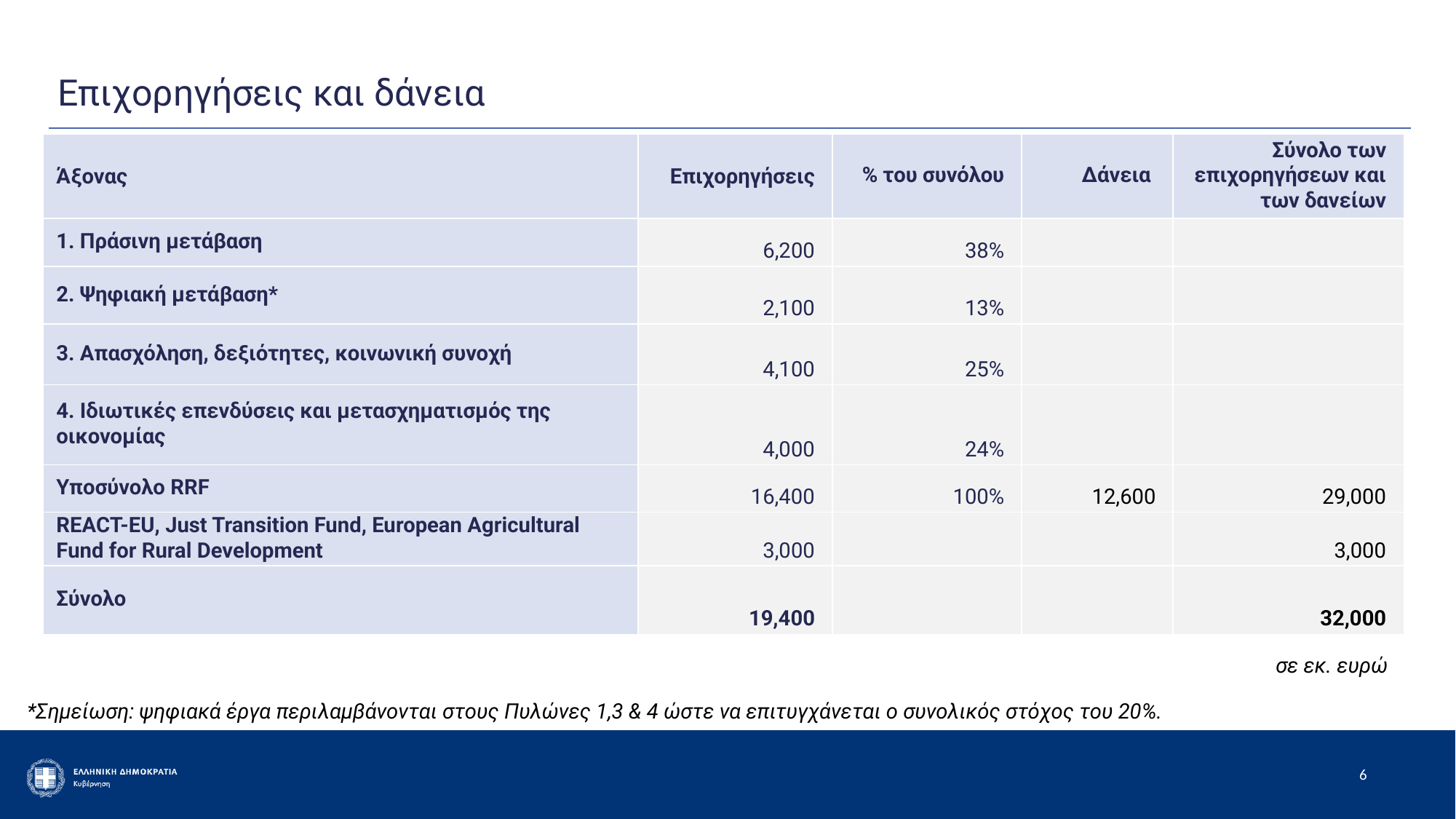

Επιχορηγήσεις και δάνεια
|  |  |  |  |  |
| --- | --- | --- | --- | --- |
| Άξονας | Επιχορηγήσεις | % του συνόλου | Δάνεια | Σύνολο των επιχορηγήσεων και των δανείων |
| 1. Πράσινη μετάβαση | 6,200 | 38% |  |  |
| 2. Ψηφιακή μετάβαση\* | 2,100 | 13% |  |  |
| 3. Απασχόληση, δεξιότητες, κοινωνική συνοχή | 4,100 | 25% |  |  |
| 4. Ιδιωτικές επενδύσεις και μετασχηματισμός της οικονομίας | 4,000 | 24% |  |  |
| Υποσύνολο RRF | 16,400 | 100% | 12,600 | 29,000 |
| REACT-EU, Just Transition Fund, European Agricultural Fund for Rural Development | 3,000 |  |  | 3,000 |
| Σύνολο | 19,400 |  |  | 32,000 |

σε εκ. ευρώ
*Σημείωση: ψηφιακά έργα περιλαμβάνονται στους Πυλώνες 1,3 & 4 ώστε να επιτυγχάνεται ο συνολικός στόχος του 20%.
6